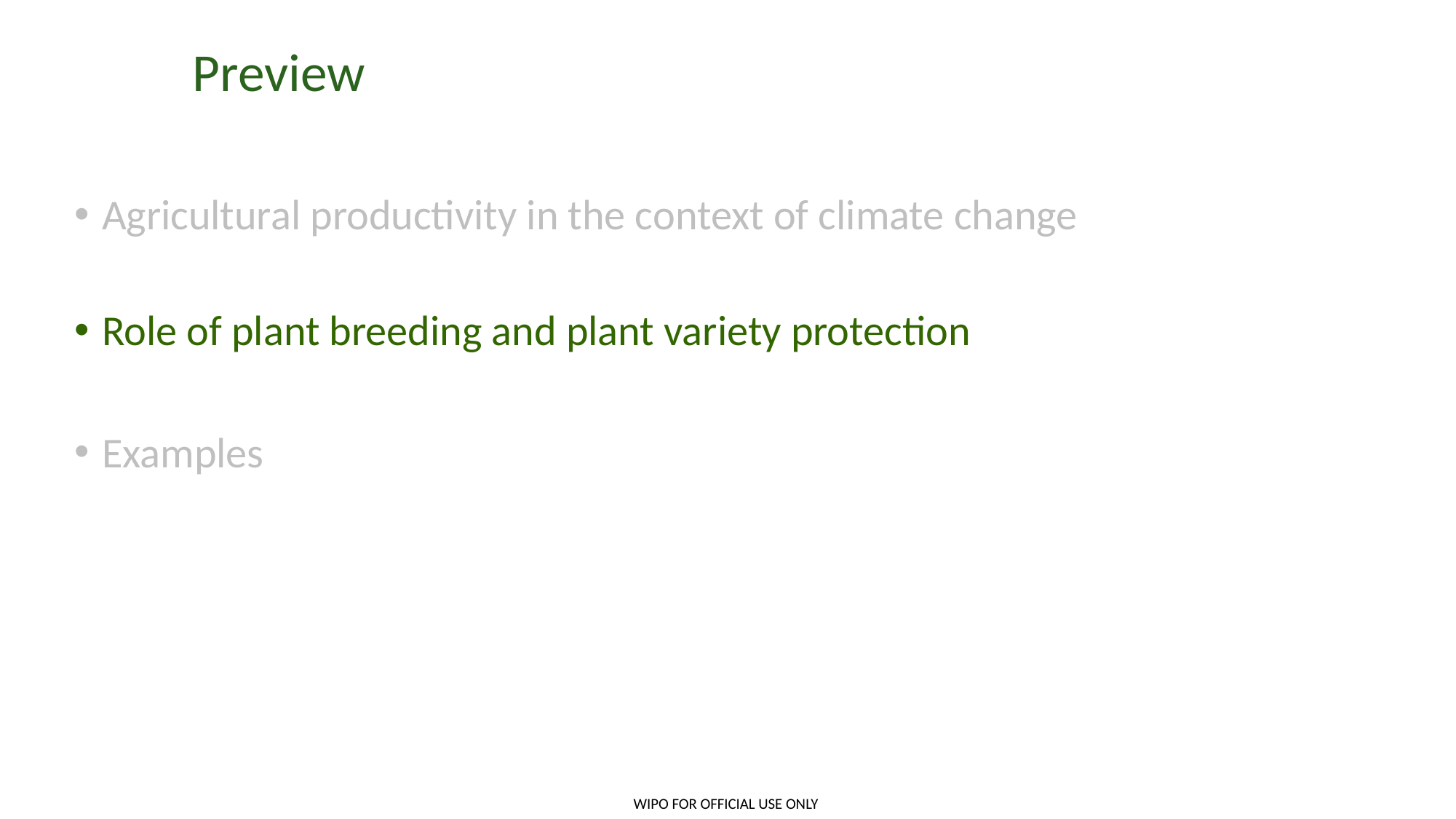

# Preview
Agricultural productivity in the context of climate change

Role of plant breeding and plant variety protection

Examples